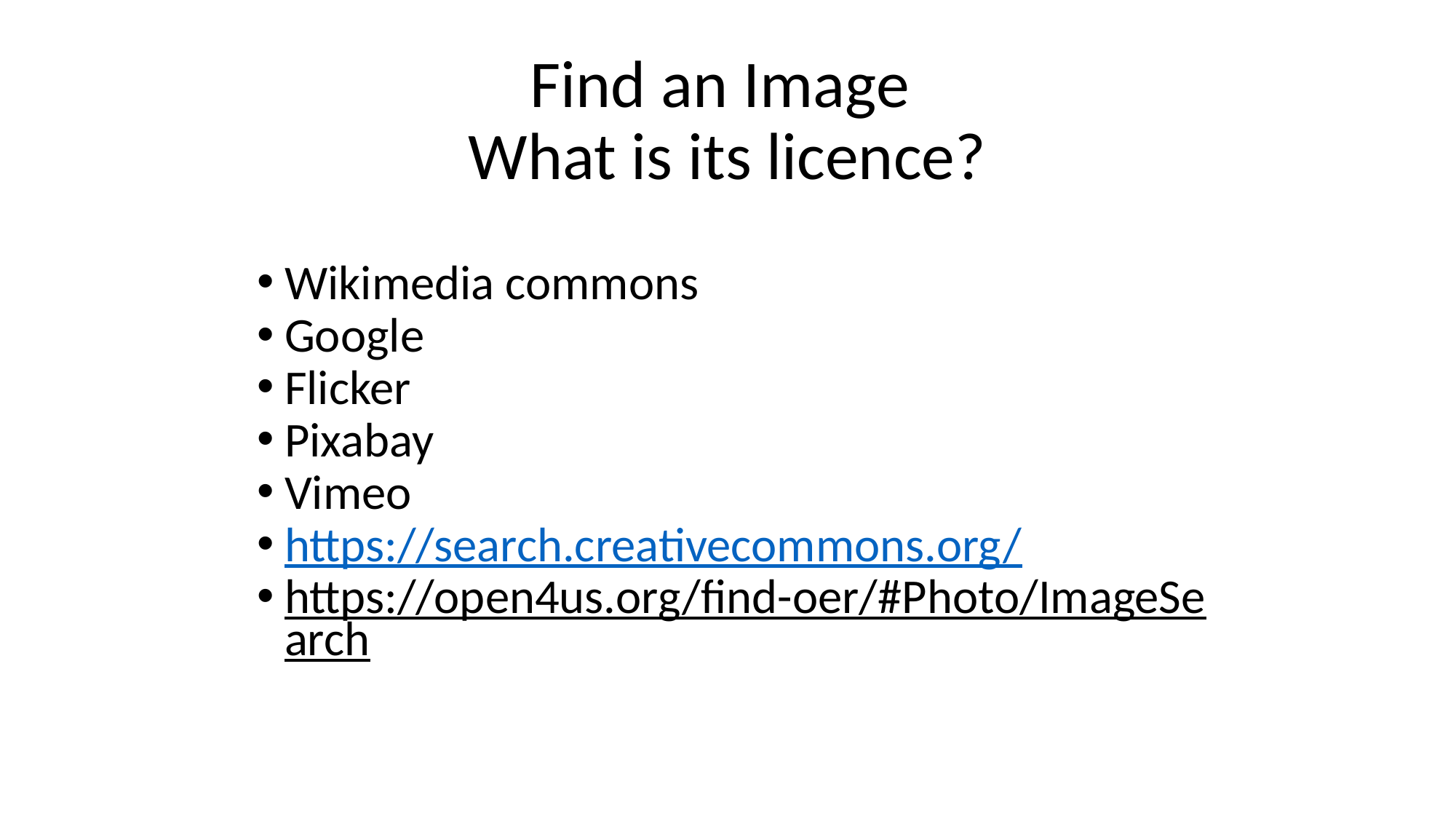

# Find an Image
What is its licence?
Wikimedia commons
Google
Flicker
Pixabay
Vimeo
https://search.creativecommons.org/
https://open4us.org/find-oer/#Photo/ImageSearch